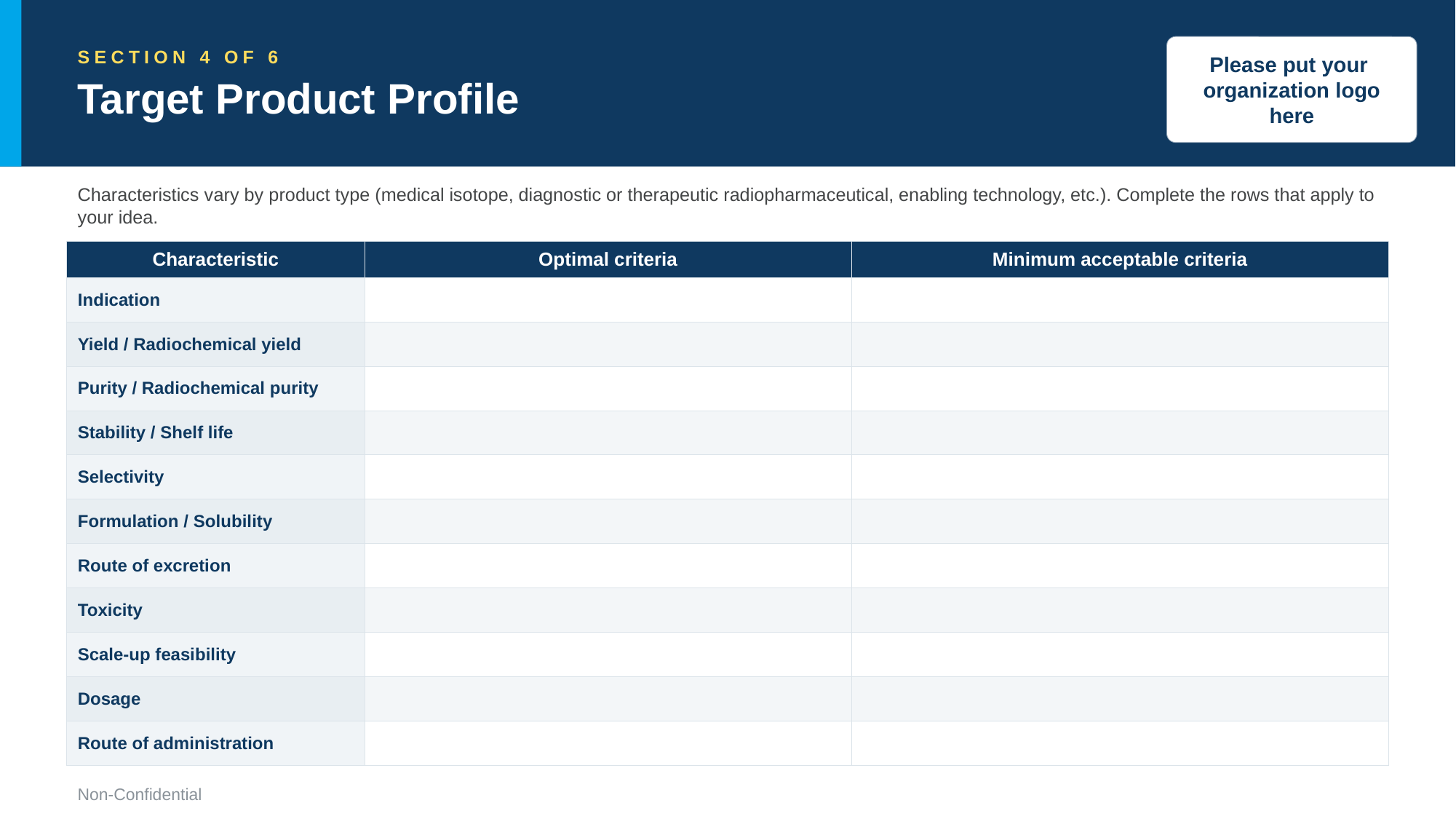

SECTION 4 OF 6
Target Product Profile
Please put your  organization logo here
Characteristics vary by product type (medical isotope, diagnostic or therapeutic radiopharmaceutical, enabling technology, etc.). Complete the rows that apply to your idea.
| Characteristic | Optimal criteria | Minimum acceptable criteria |
| --- | --- | --- |
| Indication |  |  |
| Yield / Radiochemical yield |  |  |
| Purity / Radiochemical purity |  |  |
| Stability / Shelf life |  |  |
| Selectivity |  |  |
| Formulation / Solubility |  |  |
| Route of excretion |  |  |
| Toxicity |  |  |
| Scale-up feasibility |  |  |
| Dosage |  |  |
| Route of administration |  |  |
Non-Confidential